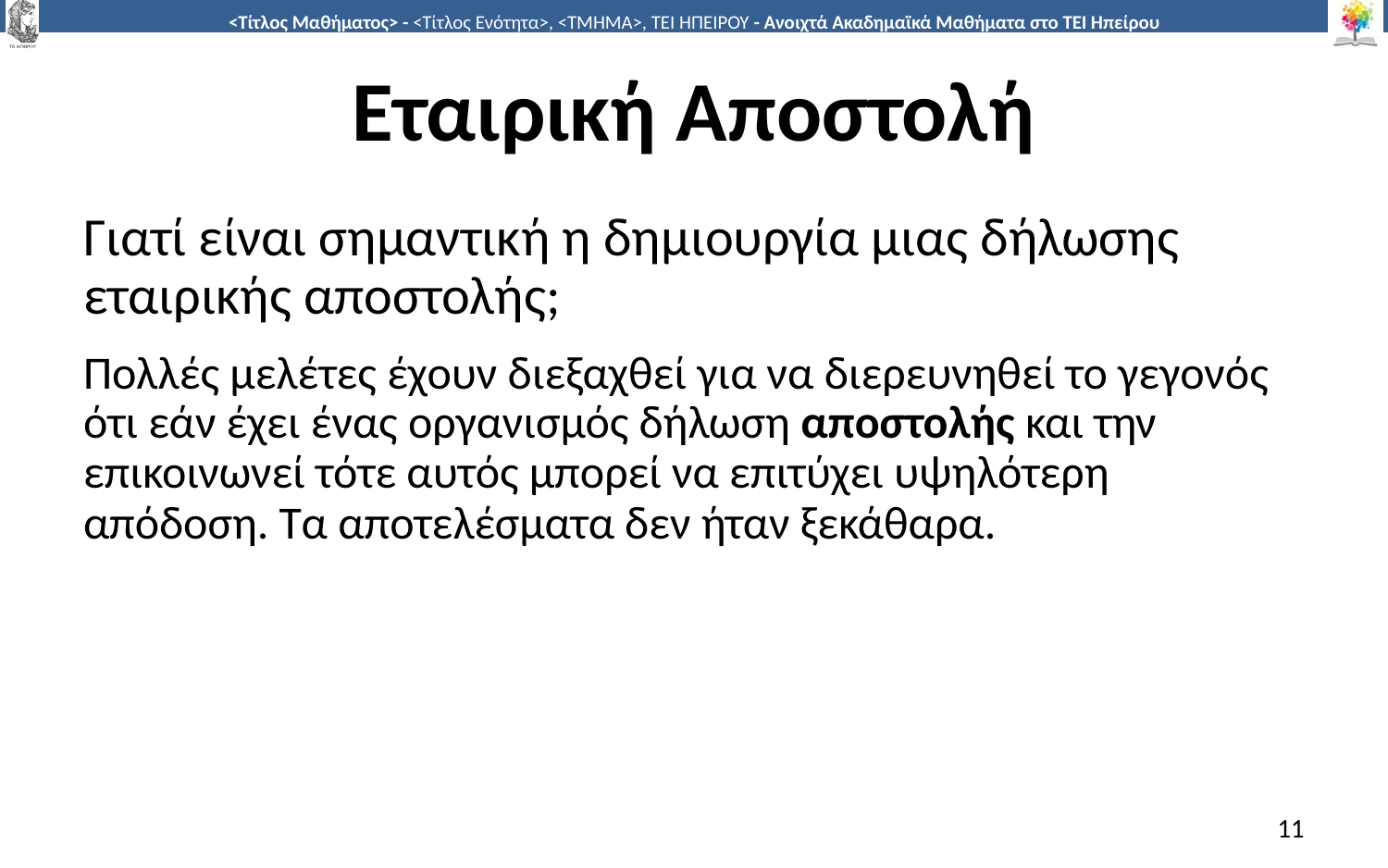

# Εταιρική Αποστολή
Γιατί είναι σημαντική η δημιουργία μιας δήλωσης εταιρικής αποστολής;
Πολλές μελέτες έχουν διεξαχθεί για να διερευνηθεί το γεγονός ότι εάν έχει ένας οργανισμός δήλωση αποστολής και την επικοινωνεί τότε αυτός μπορεί να επιτύχει υψηλότερη απόδοση. Τα αποτελέσματα δεν ήταν ξεκάθαρα.

11